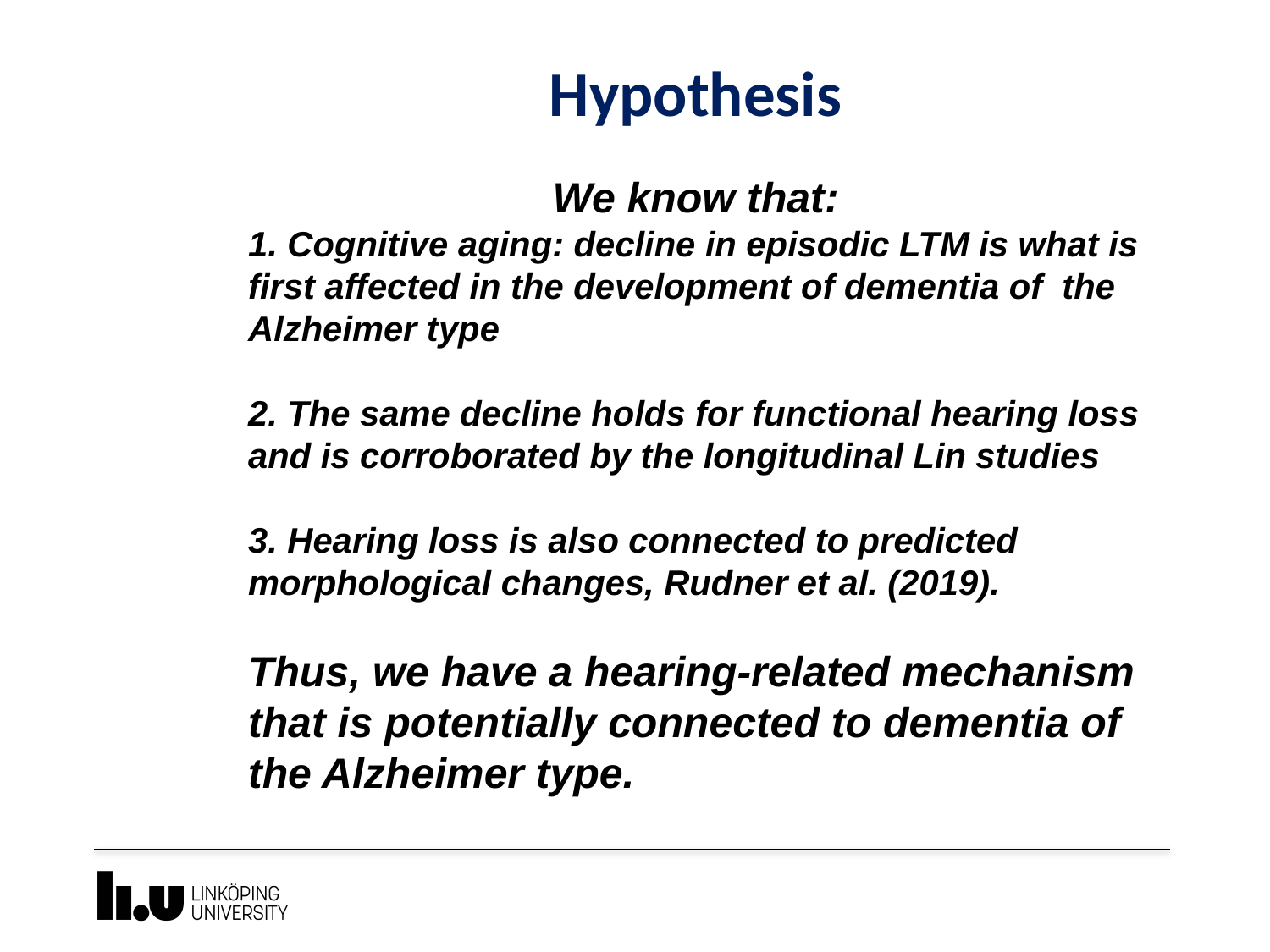

# Hypothesis
We know that:
1. Cognitive aging: decline in episodic LTM is what is first affected in the development of dementia of  the Alzheimer type

2. The same decline holds for functional hearing loss and is corroborated by the longitudinal Lin studies

3. Hearing loss is also connected to predicted morphological changes, Rudner et al. (2019).

Thus, we have a hearing-related mechanism that is potentially connected to dementia of the Alzheimer type.